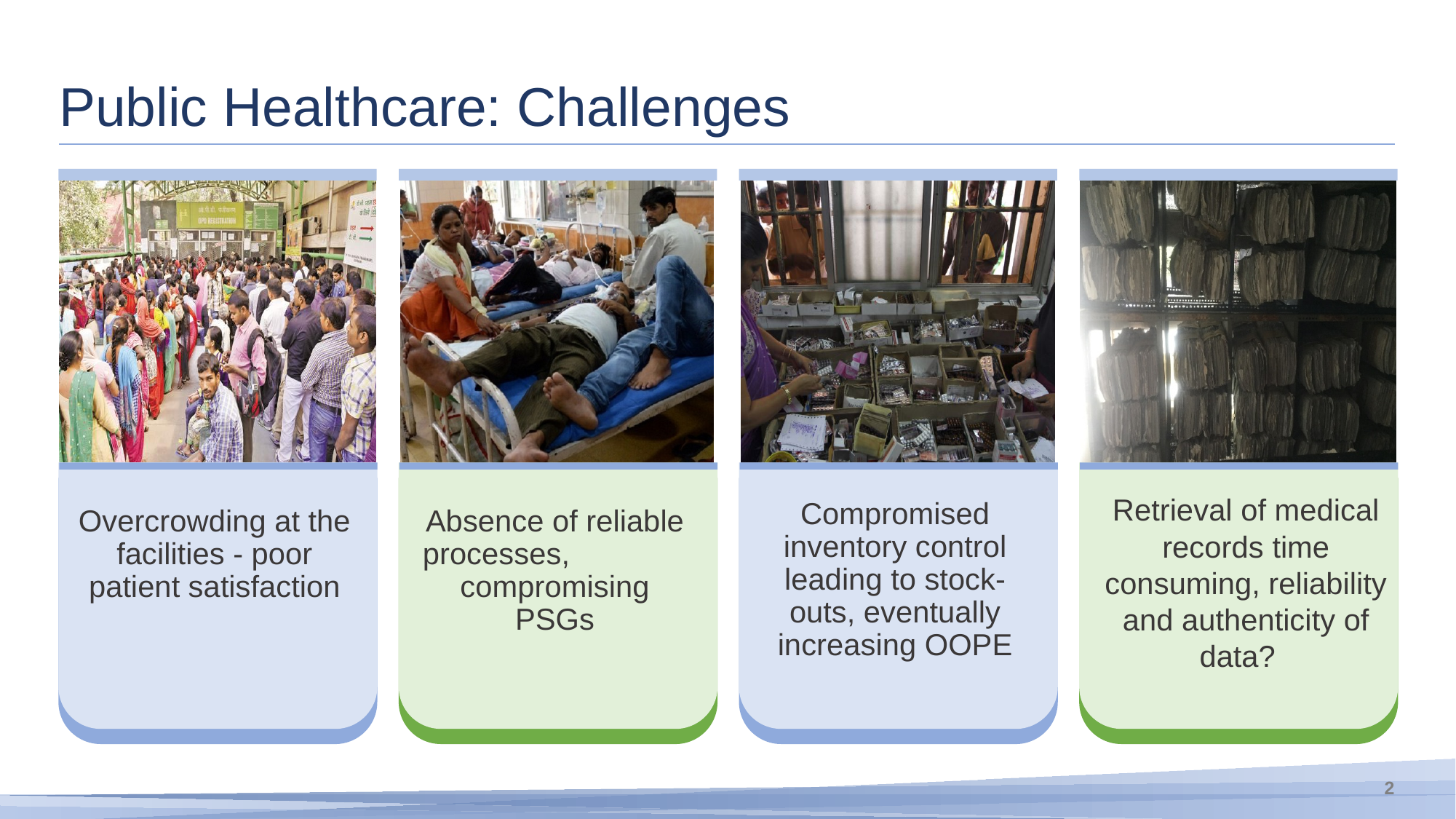

# Public Healthcare: Challenges

Retrieval of medical records time consuming, reliability and authenticity of data?
Compromised inventory control leading to stock-outs, eventually increasing OOPE
Overcrowding at the facilities - poor patient satisfaction
Absence of reliable processes,               compromising PSGs
2